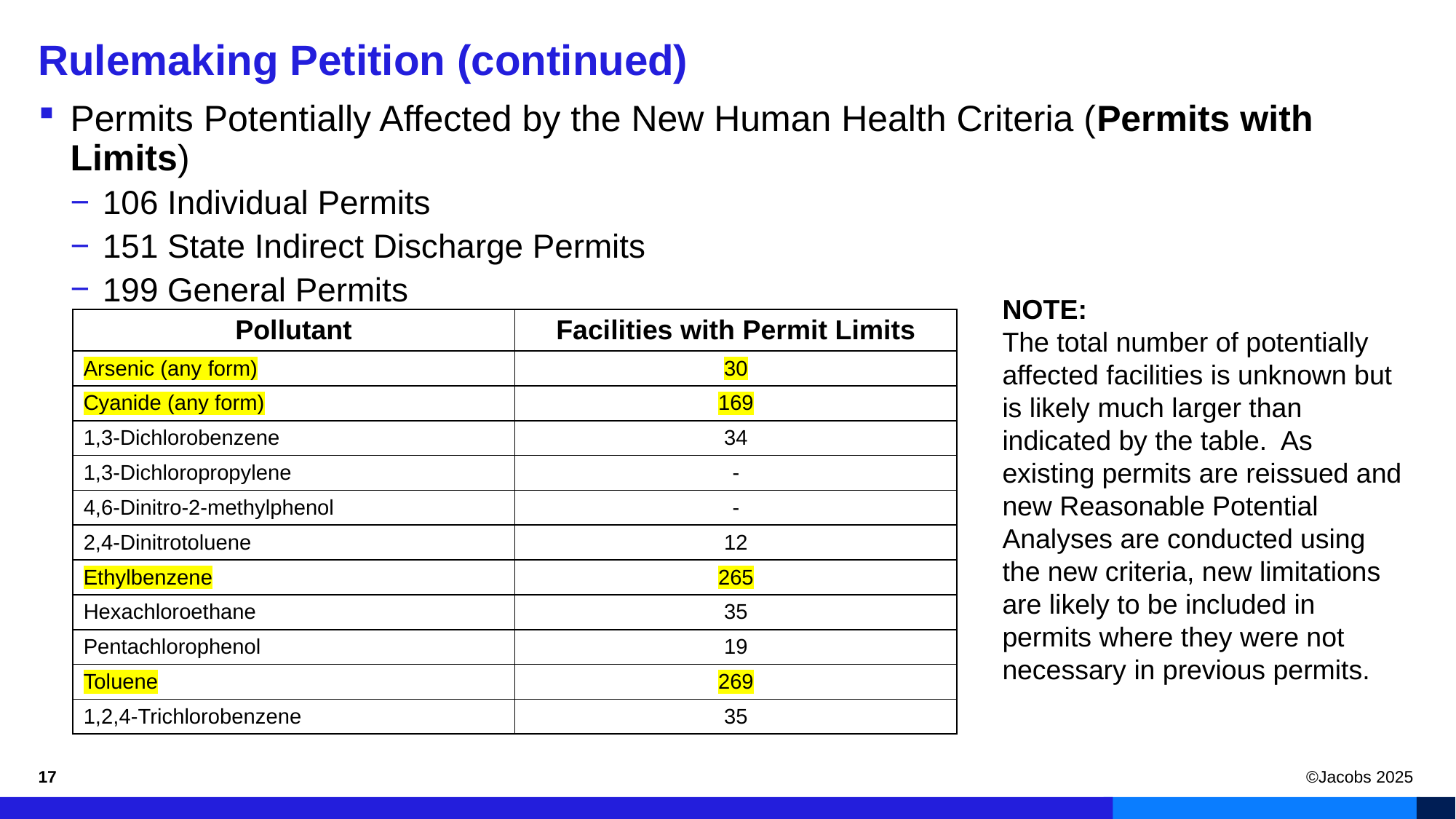

# Rulemaking Petition (continued)
Permits Potentially Affected by the New Human Health Criteria (Permits with Limits)
106 Individual Permits
151 State Indirect Discharge Permits
199 General Permits

NOTE:
The total number of potentially affected facilities is unknown but is likely much larger than indicated by the table.  As existing permits are reissued and new Reasonable Potential Analyses are conducted using the new criteria, new limitations are likely to be included in permits where they were not necessary in previous permits.
| Pollutant | Facilities with Permit Limits |
| --- | --- |
| Arsenic (any form) | 30 |
| Cyanide (any form) | 169 |
| 1,3-Dichlorobenzene | 34 |
| 1,3-Dichloropropylene | - |
| 4,6-Dinitro-2-methylphenol | - |
| 2,4-Dinitrotoluene | 12 |
| Ethylbenzene | 265 |
| Hexachloroethane | 35 |
| Pentachlorophenol | 19 |
| Toluene | 269 |
| 1,2,4-Trichlorobenzene | 35 |
17